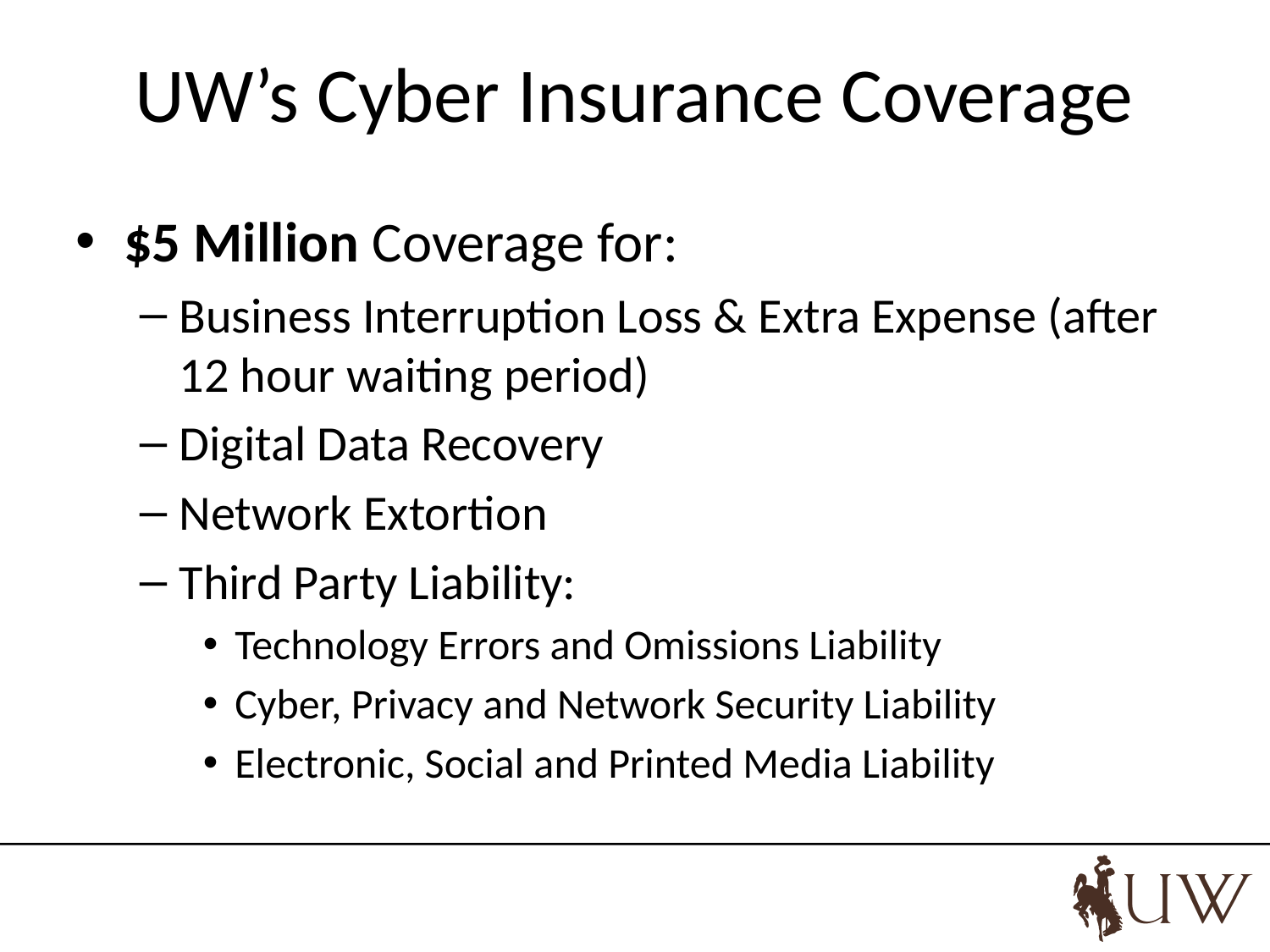

# UW’s Cyber Insurance Coverage
$5 Million Coverage for:
Business Interruption Loss & Extra Expense (after 12 hour waiting period)
Digital Data Recovery
Network Extortion
Third Party Liability:
Technology Errors and Omissions Liability
Cyber, Privacy and Network Security Liability
Electronic, Social and Printed Media Liability